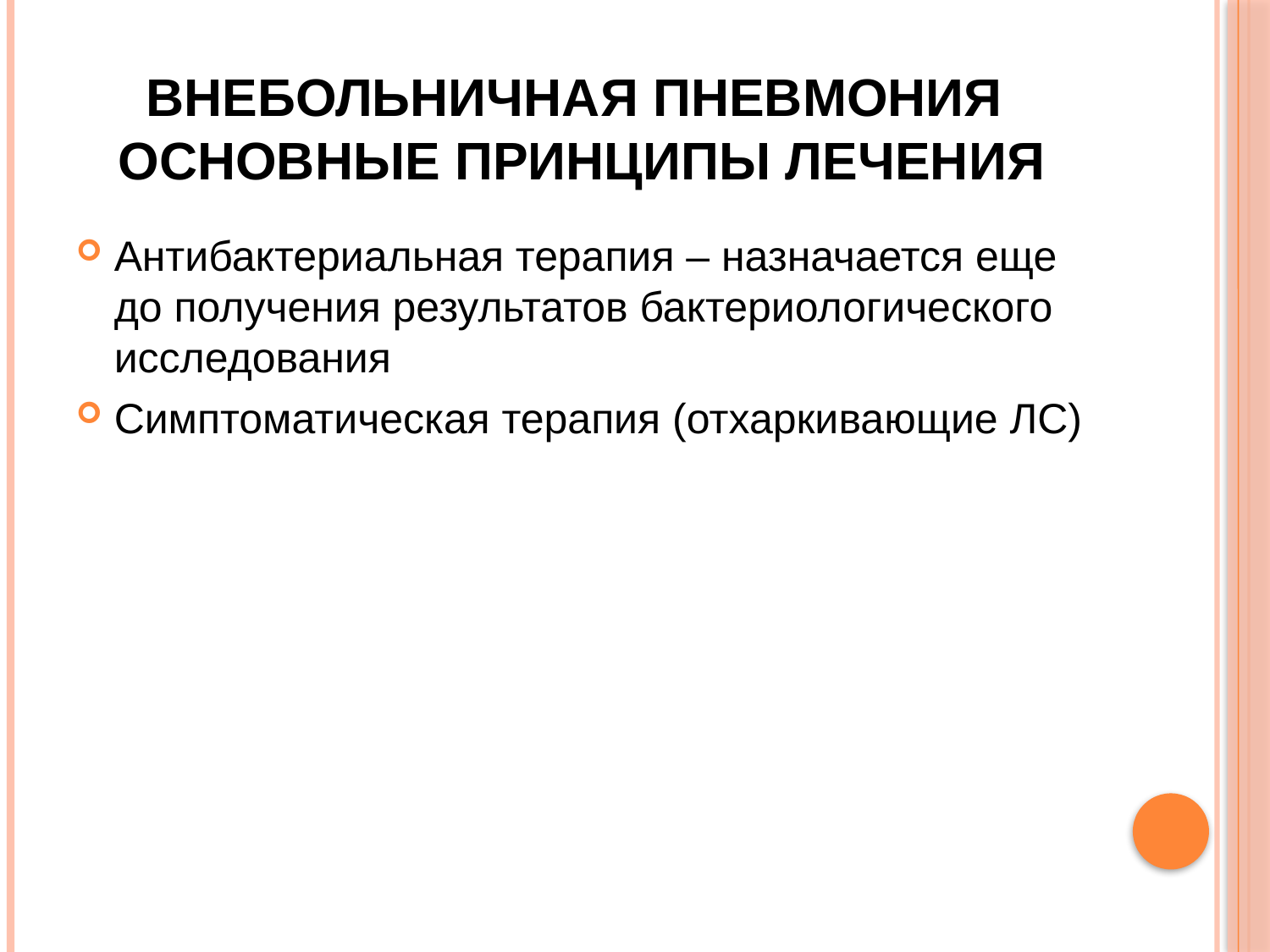

# Внебольничная пневмония основные принципы лечения
Антибактериальная терапия – назначается еще до получения результатов бактериологического исследования
Симптоматическая терапия (отхаркивающие ЛС)